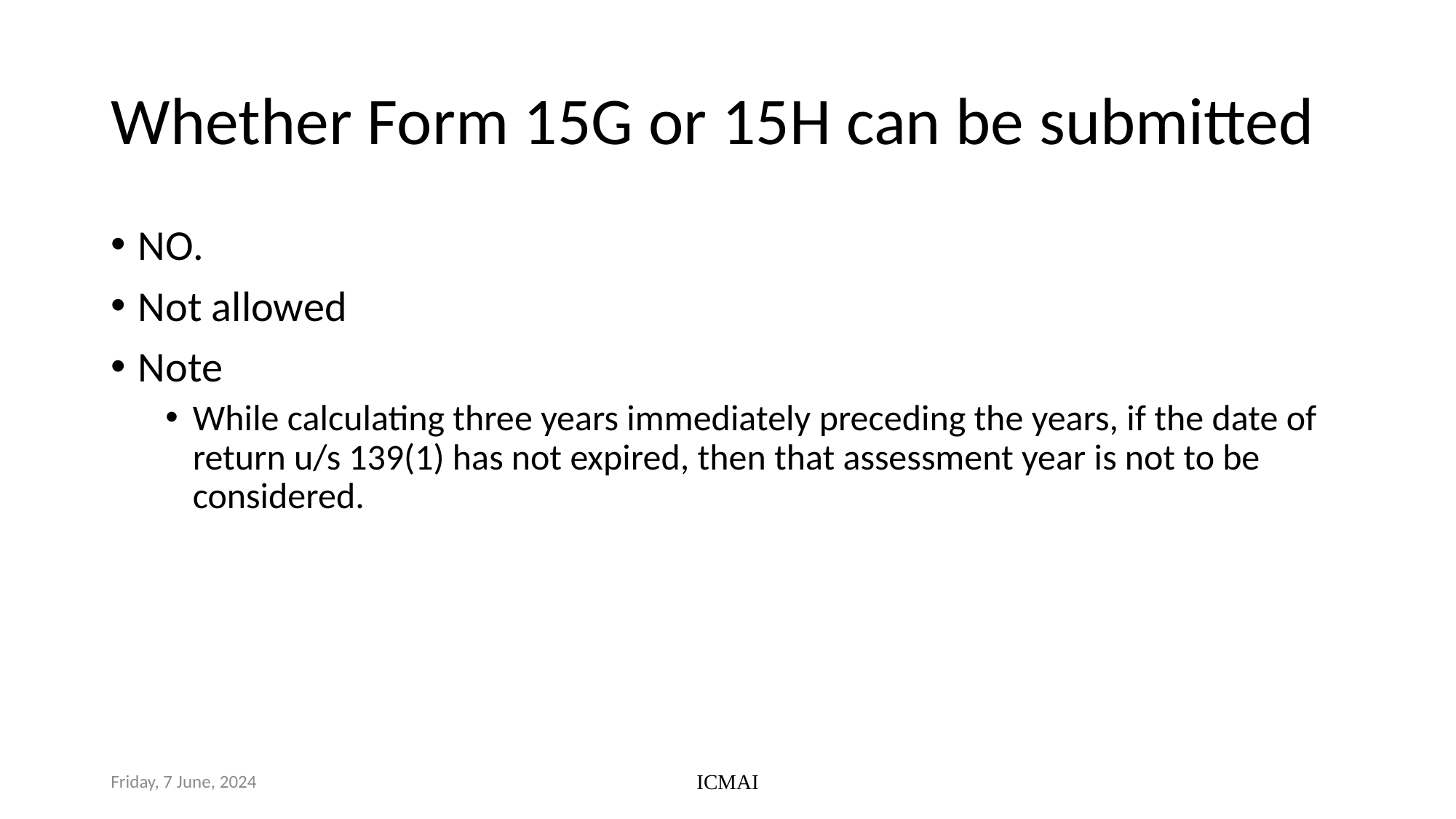

# Whether Form 15G or 15H can be submitted
NO.
Not allowed
Note
While calculating three years immediately preceding the years, if the date of return u/s 139(1) has not expired, then that assessment year is not to be considered.

Friday, 7 June, 2024
ICMAI